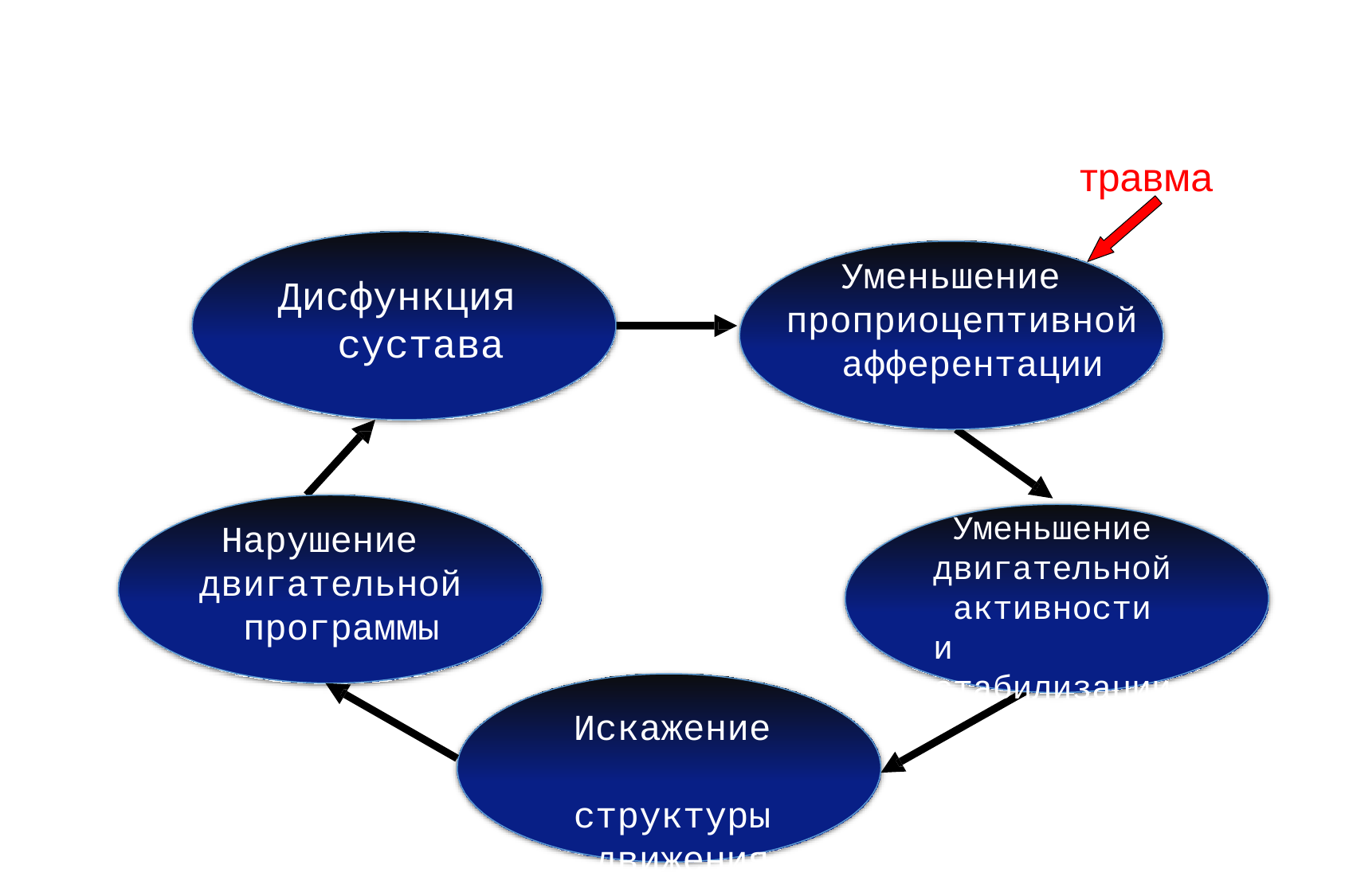

# травма

Уменьшение  проприоцептивной  афферентации
Дисфункция  сустава

Уменьшение  двигательной  активности и  стабилизации
Нарушение  двигательной  программы

Искажение  структуры  движения